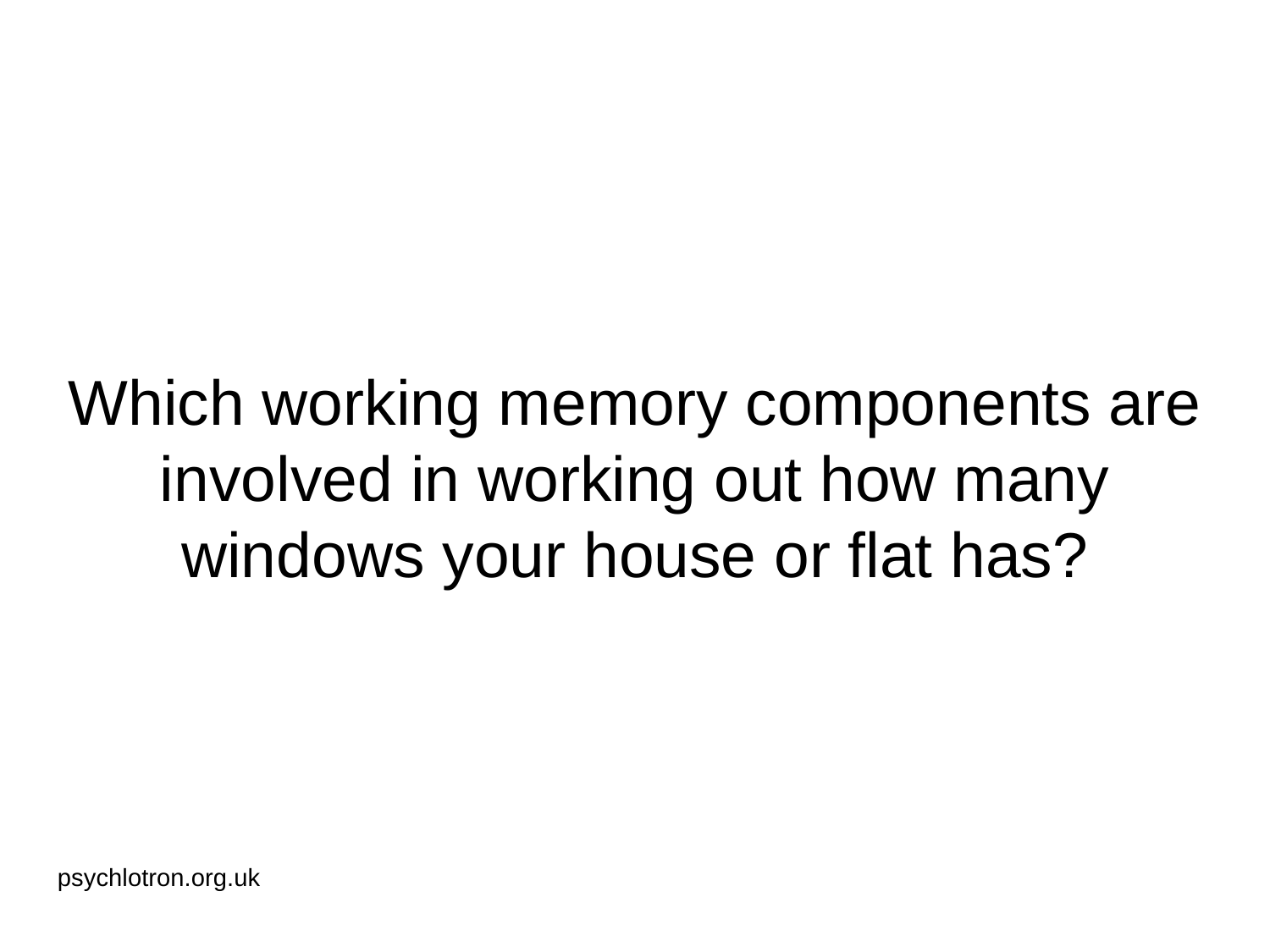

# Which working memory components are involved in working out how many windows your house or flat has?